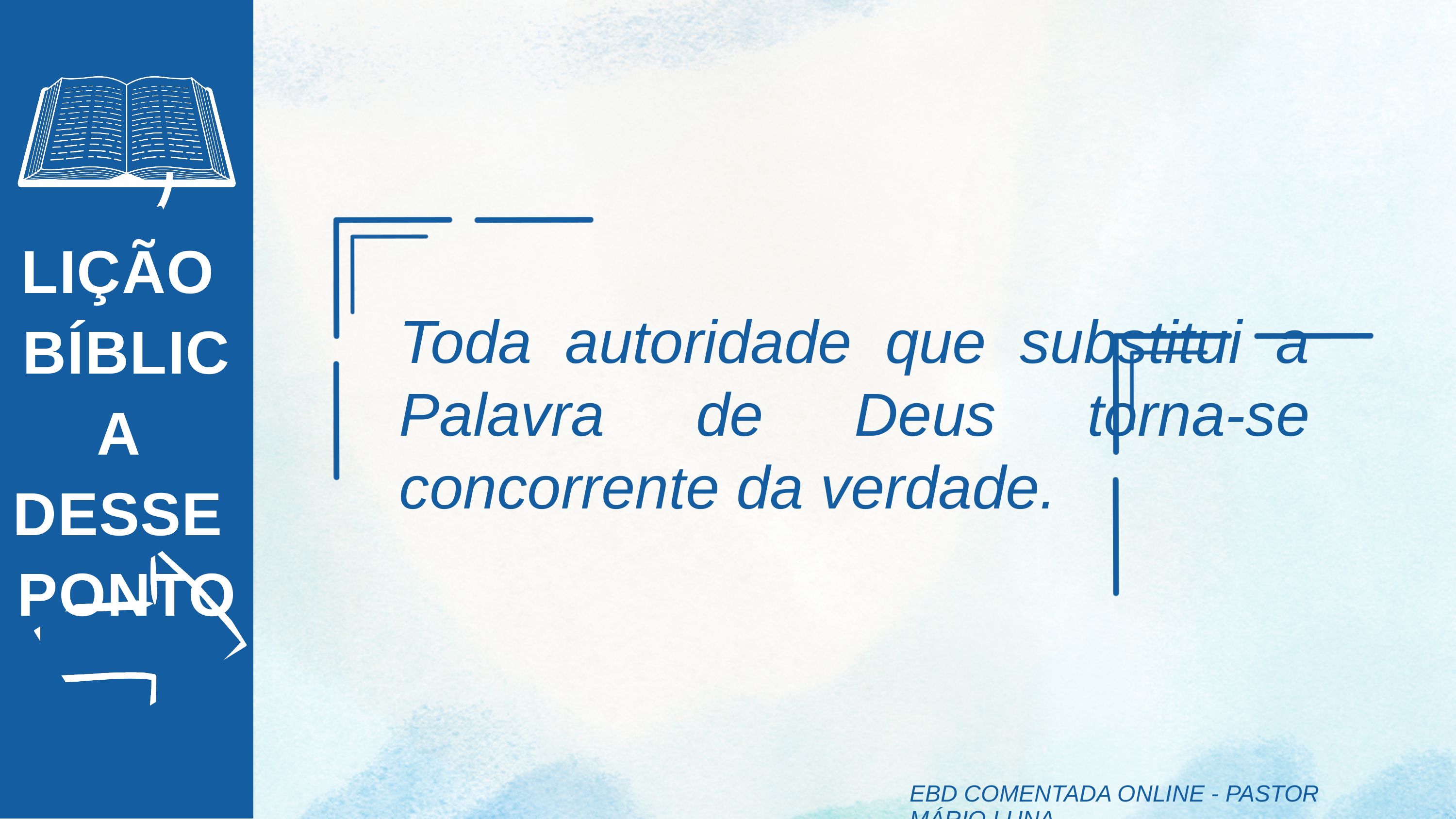

LIÇÃO
BÍBLICA
DESSE
PONTO
Toda autoridade que substitui a Palavra de Deus torna-se concorrente da verdade.

EBD COMENTADA ONLINE - PASTOR MÁRIO LUNA